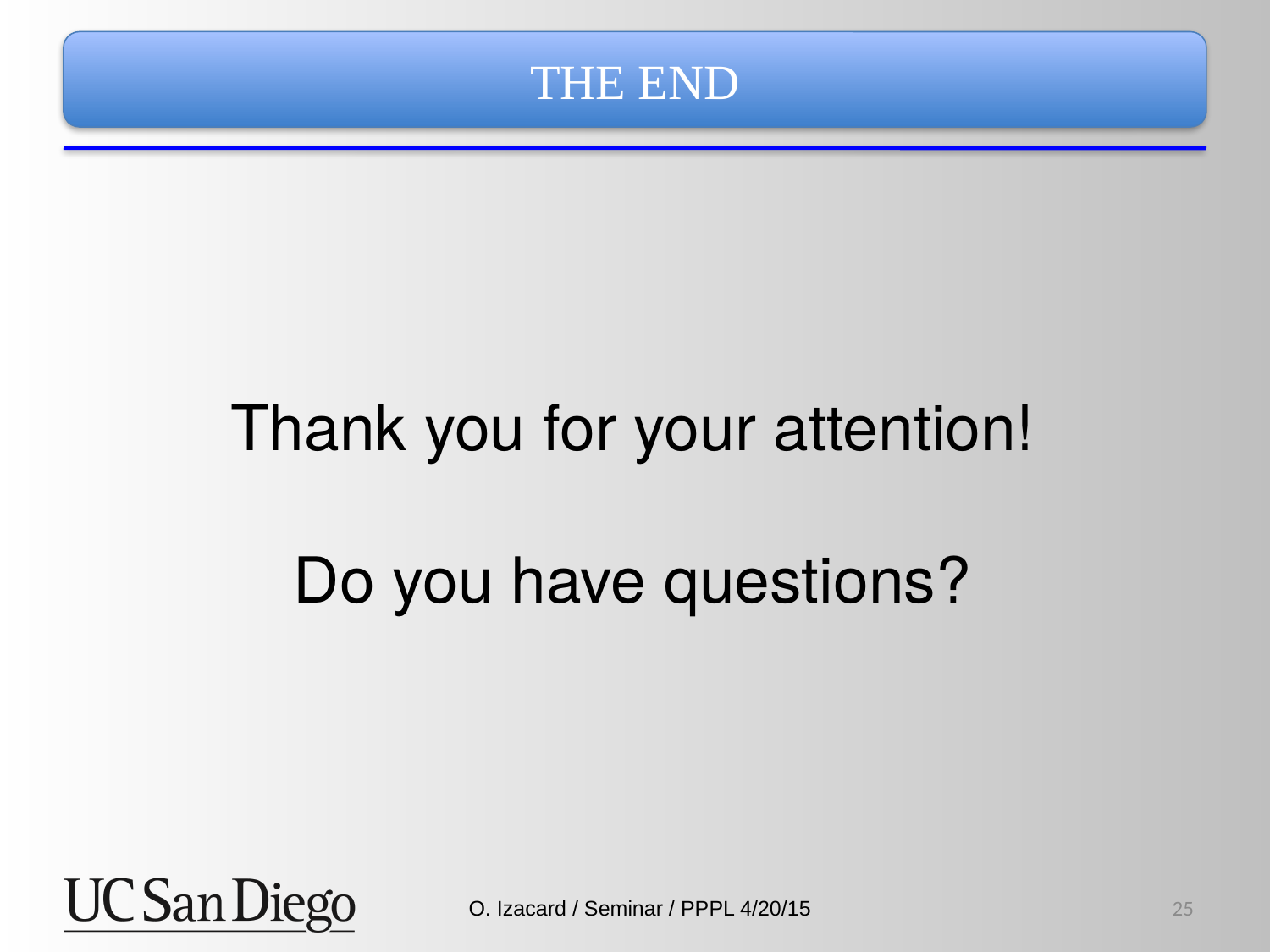

THE END
Thank you for your attention!

Do you have questions?
O. Izacard / Seminar / PPPL 4/20/15
25